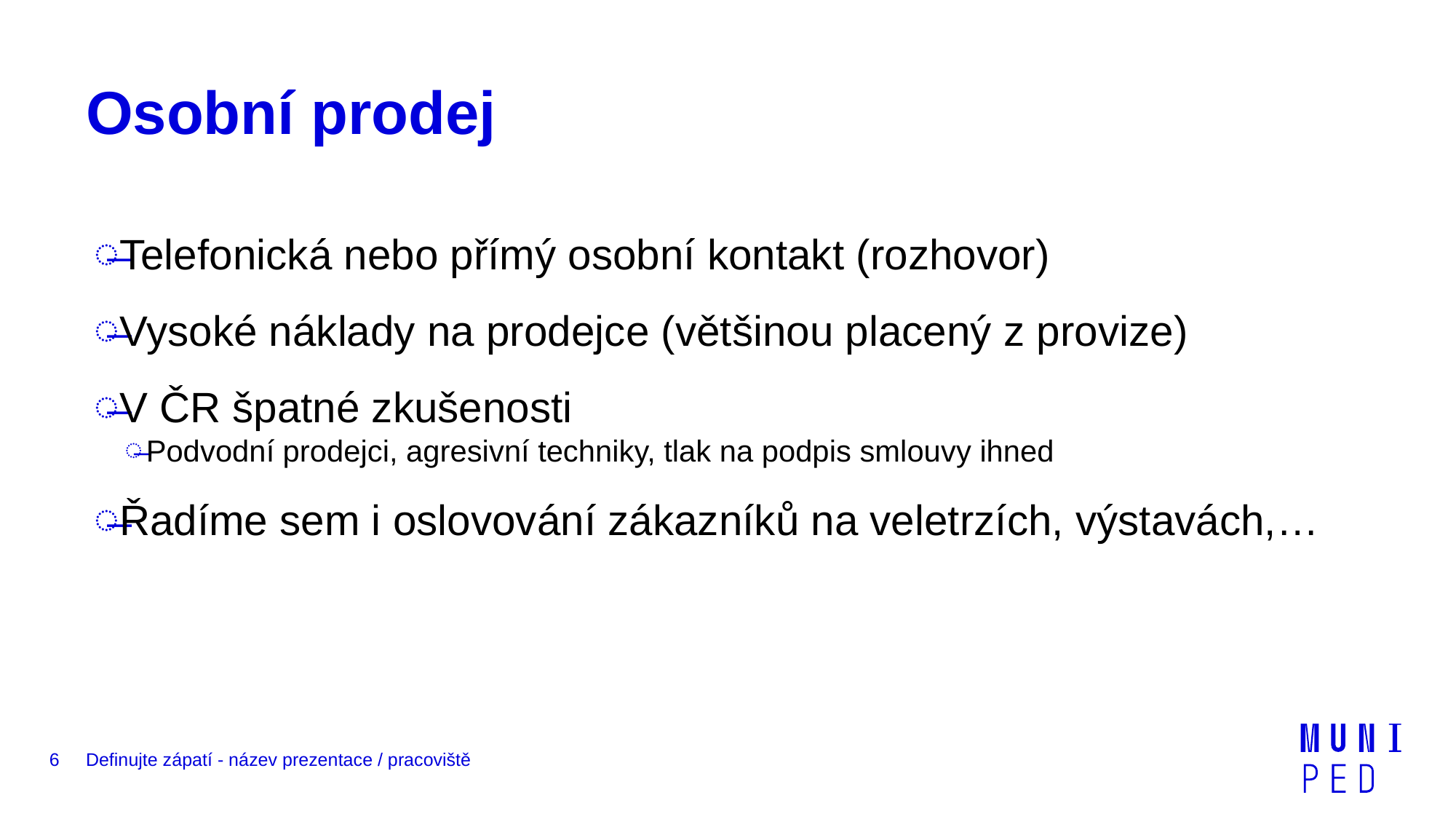

# Osobní prodej
Telefonická nebo přímý osobní kontakt (rozhovor)
Vysoké náklady na prodejce (většinou placený z provize)
V ČR špatné zkušenosti
Podvodní prodejci, agresivní techniky, tlak na podpis smlouvy ihned
Řadíme sem i oslovování zákazníků na veletrzích, výstavách,…
6
Definujte zápatí - název prezentace / pracoviště